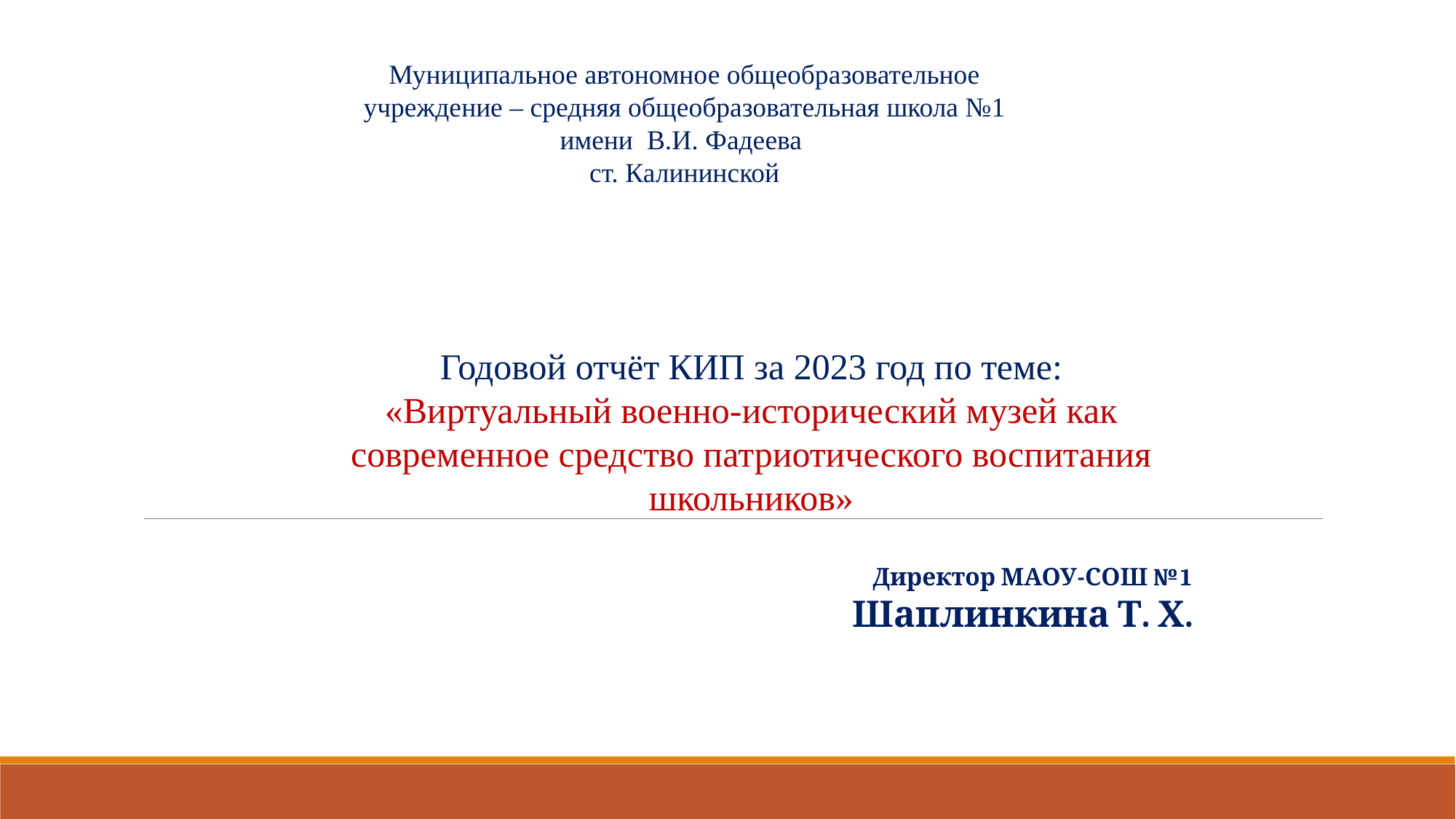

Муниципальное автономное общеобразовательное учреждение – средняя общеобразовательная школа №1 имени  В.И. Фадеева
ст. Калининской
Годовой отчёт КИП за 2023 год по теме:
«Виртуальный военно-исторический музей как современное средство патриотического воспитания школьников»

Директор МАОУ-СОШ №1
Шаплинкина Т. Х.